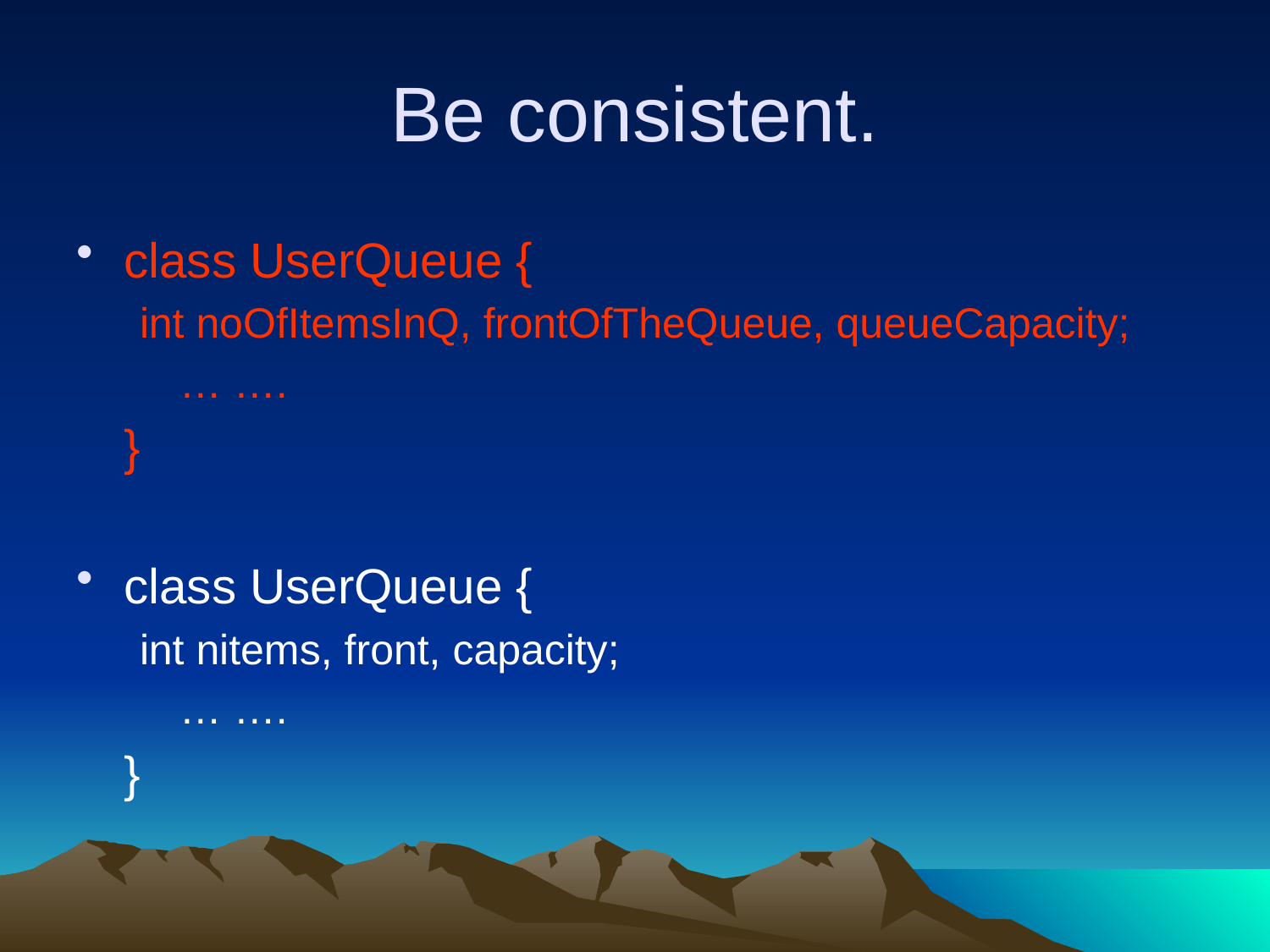

# Be consistent.
class UserQueue {
int noOfItemsInQ, frontOfTheQueue, queueCapacity;
	… ….
	}

class UserQueue {
int nitems, front, capacity;
	… ….
	}